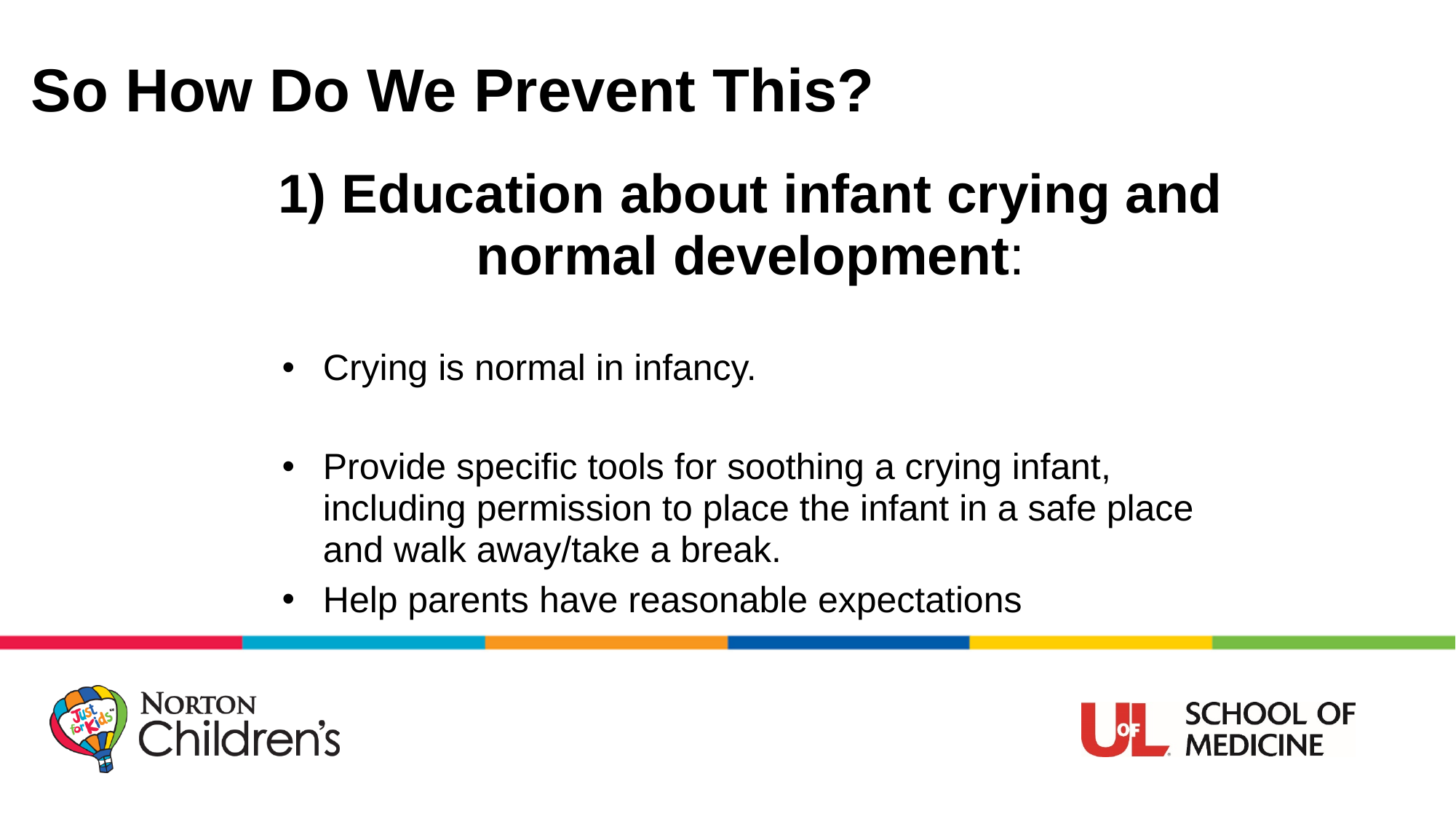

# So How Do We Prevent This?

1) Education about infant crying and normal development:

Crying is normal in infancy.

Provide specific tools for soothing a crying infant, including permission to place the infant in a safe place and walk away/take a break.
Help parents have reasonable expectations